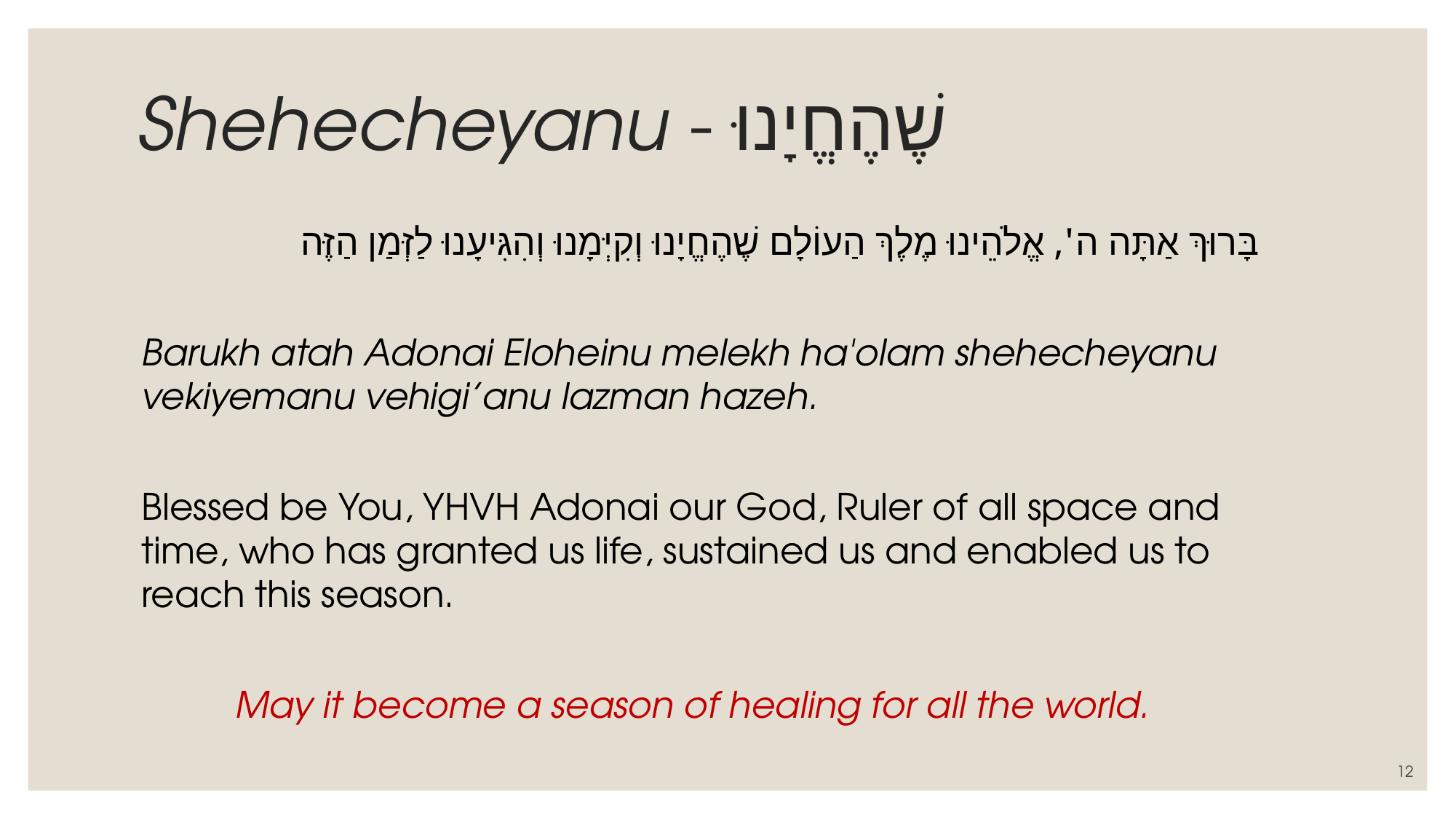

# Shehecheyanu - שֶׁהֶחֱיָנוּ
בָּרוּךְ אַתָּה ה', אֱלֹהֵינוּ מֶלֶךְ הַעוֹלָם שֶׁהֶחֱיָנוּ וְקִיְּמָנוּ וְהִגִּיעָנוּ לַזְּמַן הַזֶּה

Barukh atah Adonai Eloheinu melekh ha'olam shehecheyanu vekiyemanu vehigi’anu lazman hazeh.

Blessed be You, YHVH Adonai our God, Ruler of all space and time, who has granted us life, sustained us and enabled us to reach this season.

	May it become a season of healing for all the world.

12